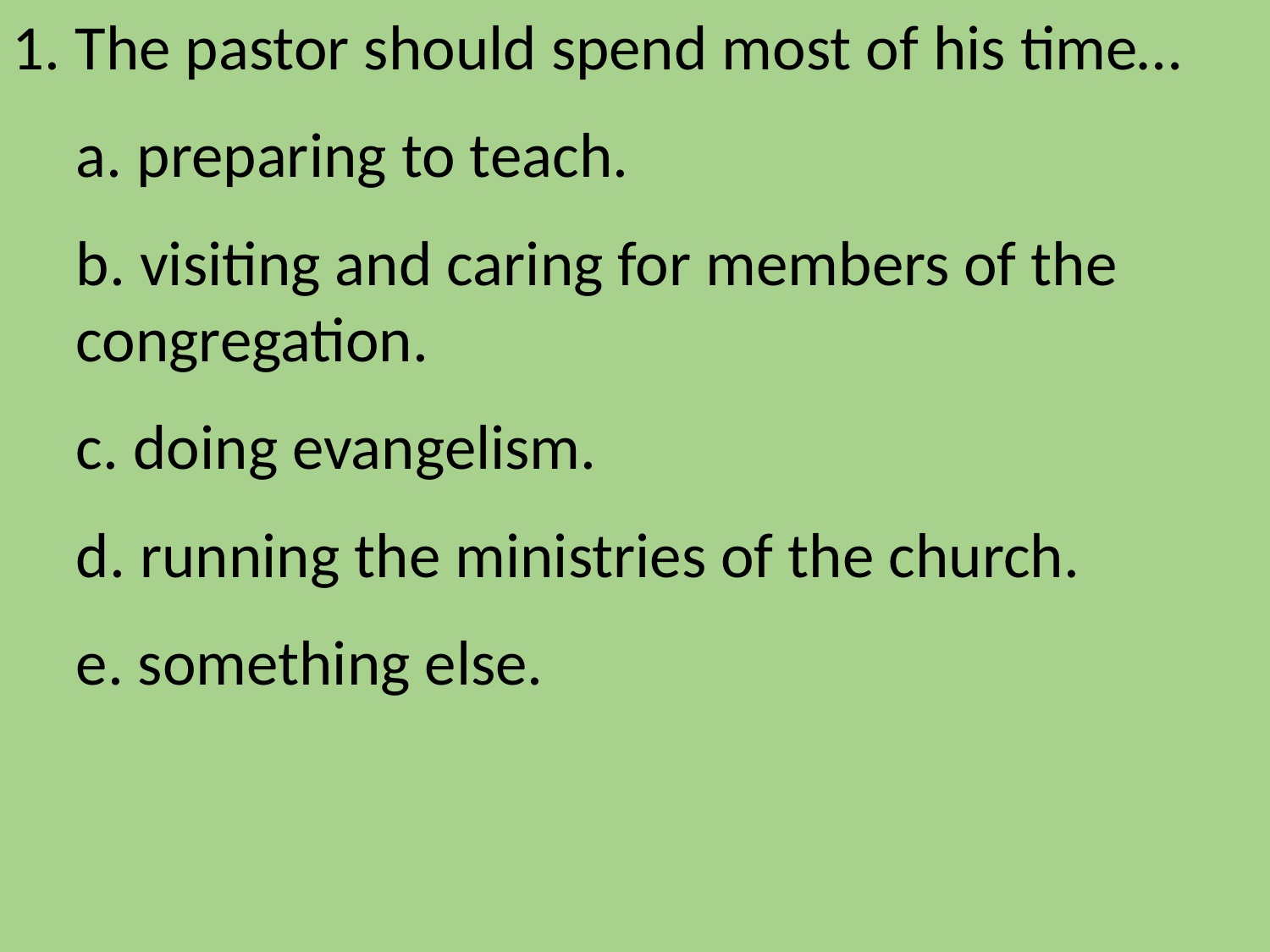

1. The pastor should spend most of his time…
a. preparing to teach.
b. visiting and caring for members of the 	congregation.
c. doing evangelism.
d. running the ministries of the church.
e. something else.